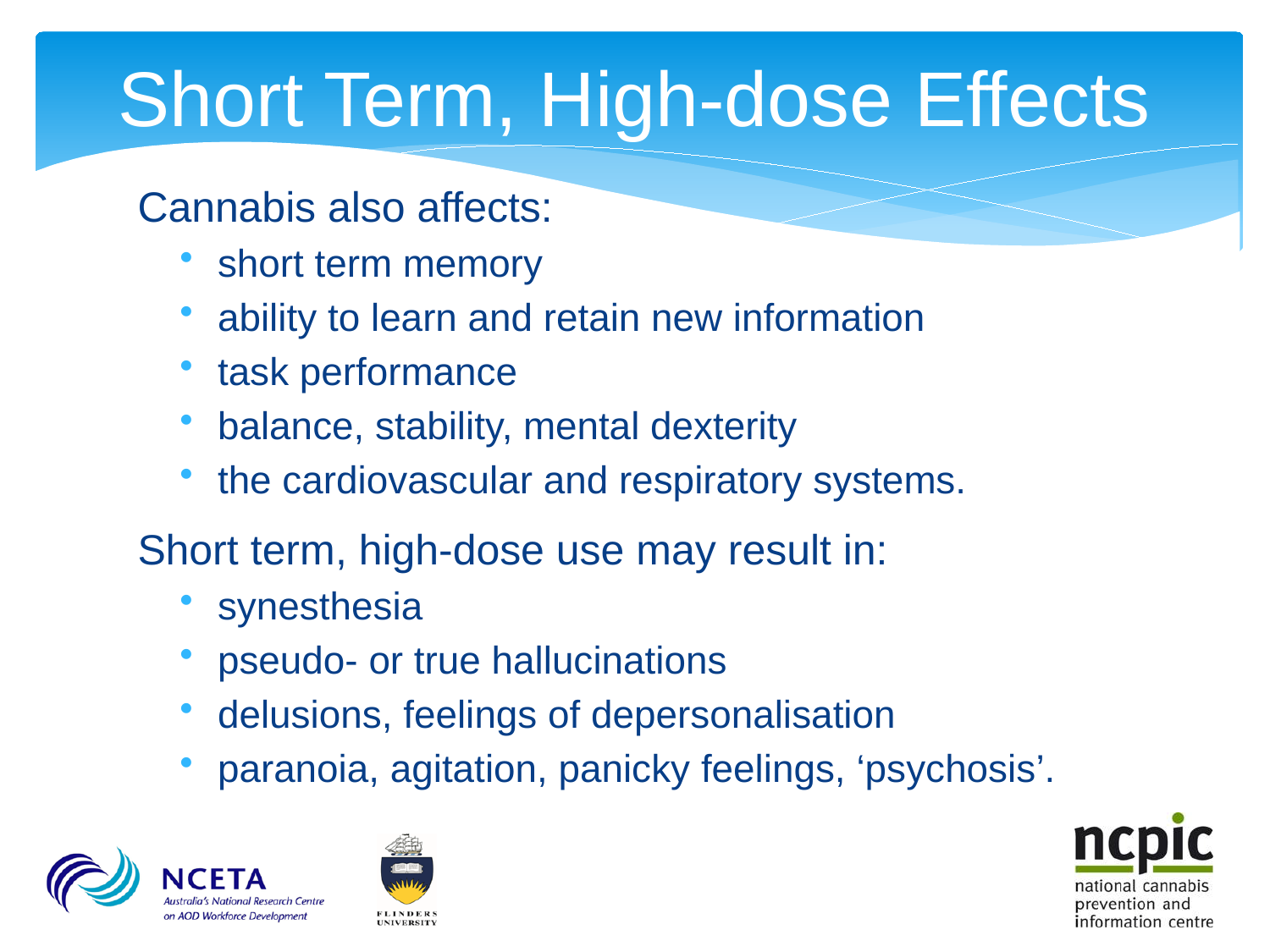

# Short Term, High-dose Effects
Cannabis also affects:
short term memory
ability to learn and retain new information
task performance
balance, stability, mental dexterity
the cardiovascular and respiratory systems.

Short term, high-dose use may result in:
synesthesia
pseudo- or true hallucinations
delusions, feelings of depersonalisation
paranoia, agitation, panicky feelings, ‘psychosis’.